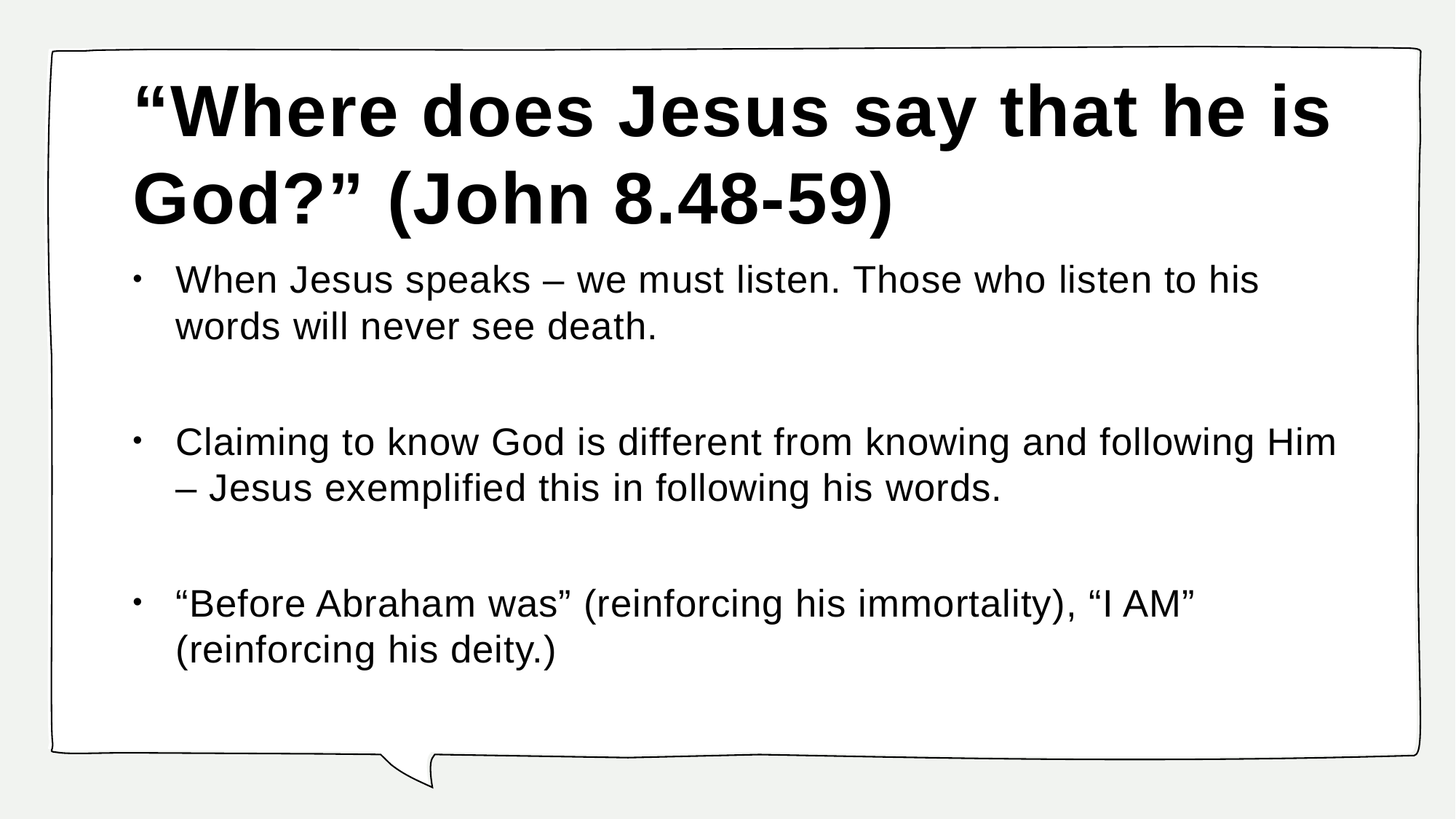

# “Where does Jesus say that he is God?” (John 8.48-59)
When Jesus speaks – we must listen. Those who listen to his words will never see death.

Claiming to know God is different from knowing and following Him – Jesus exemplified this in following his words.

“Before Abraham was” (reinforcing his immortality), “I AM” (reinforcing his deity.)